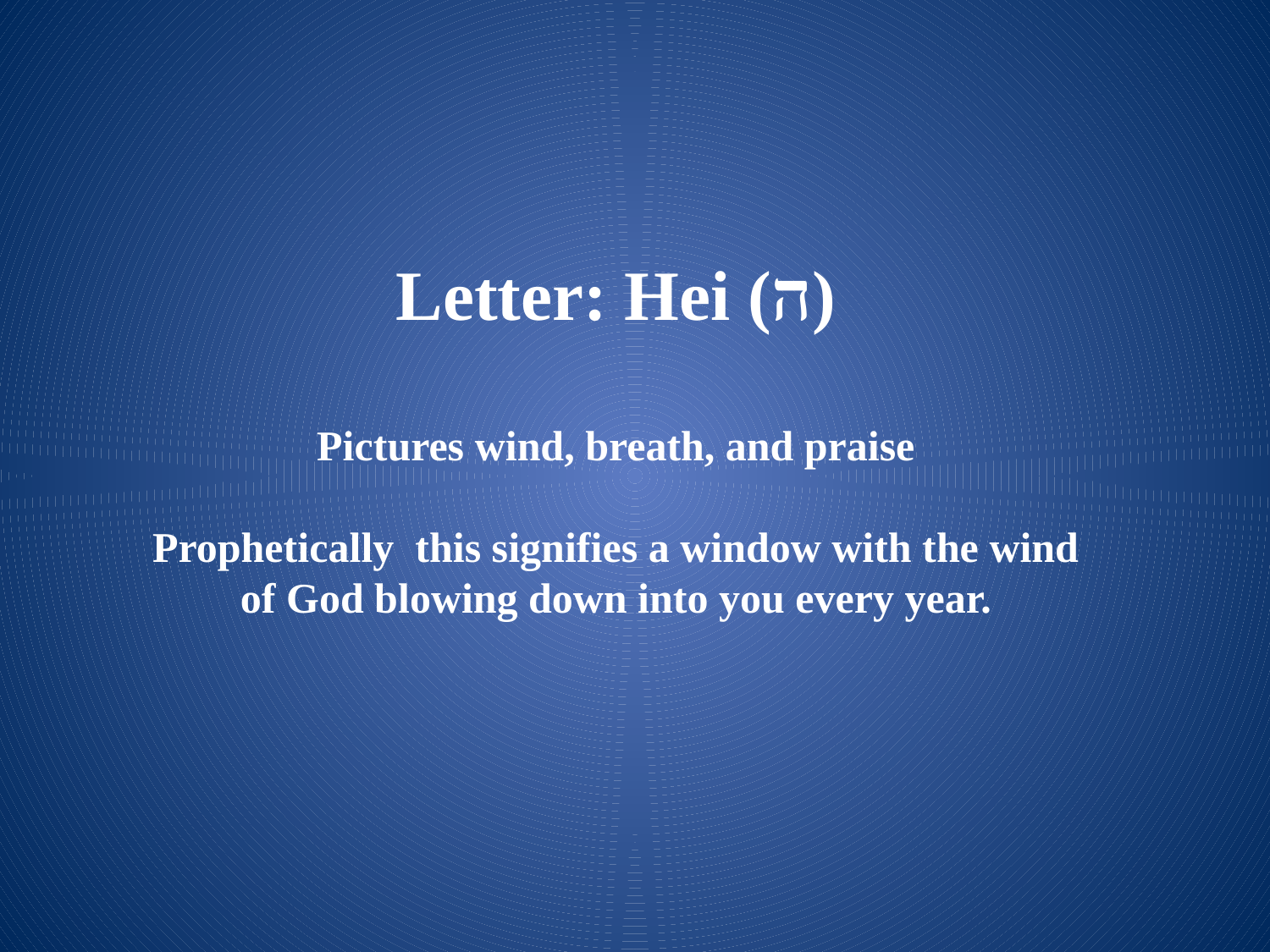

Letter: Hei (ה)

Pictures wind, breath, and praise

Prophetically  this signifies a window with the wind
of God blowing down into you every year.